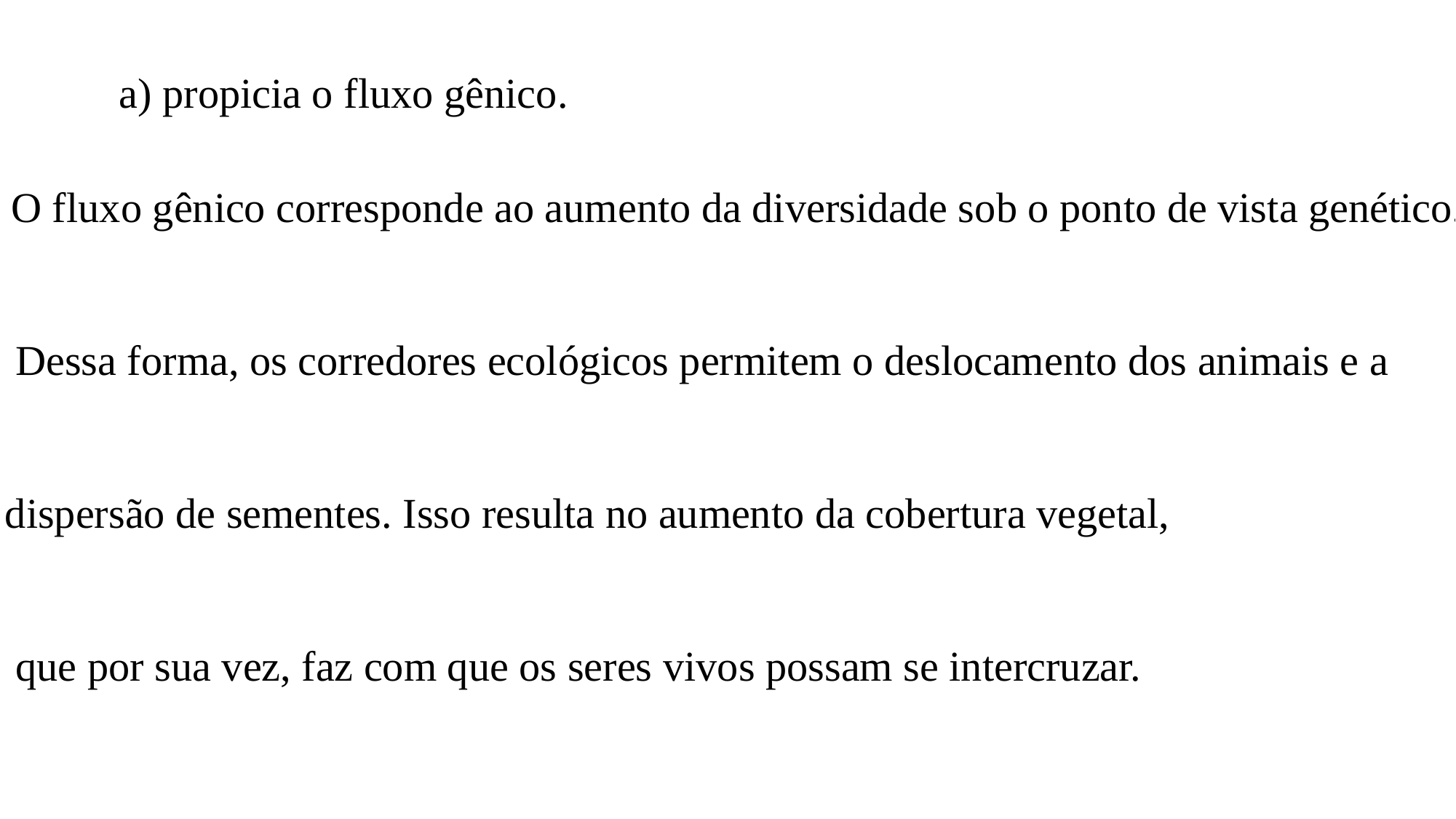

a) propicia o fluxo gênico.
 O fluxo gênico corresponde ao aumento da diversidade sob o ponto de vista genético.

 Dessa forma, os corredores ecológicos permitem o deslocamento dos animais e a

dispersão de sementes. Isso resulta no aumento da cobertura vegetal,

 que por sua vez, faz com que os seres vivos possam se intercruzar.